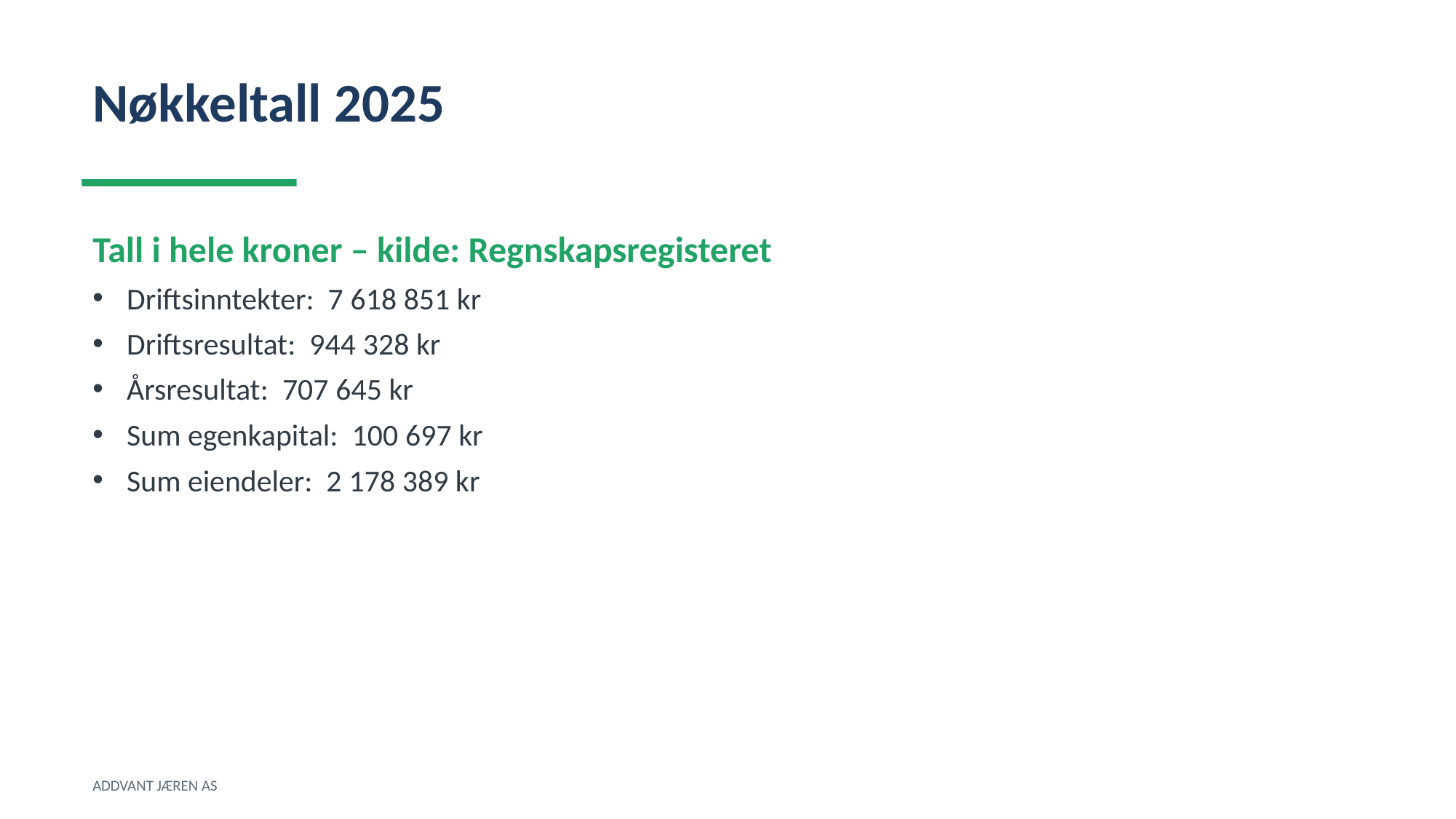

Nøkkeltall 2025

Tall i hele kroner – kilde: Regnskapsregisteret
Driftsinntekter:  7 618 851 kr
Driftsresultat:  944 328 kr
Årsresultat:  707 645 kr
Sum egenkapital:  100 697 kr
Sum eiendeler:  2 178 389 kr
ADDVANT JÆREN AS